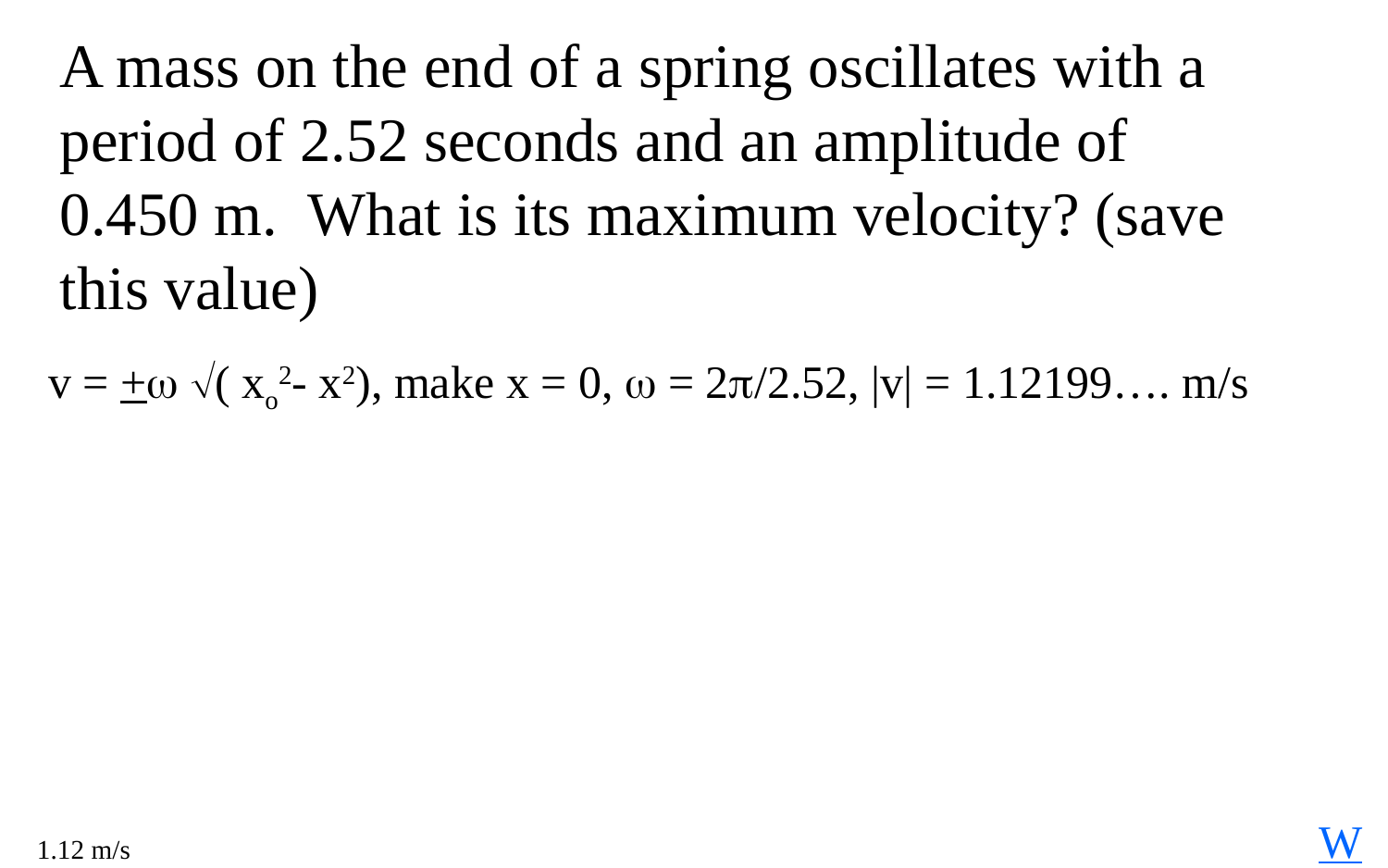

A mass on the end of a spring oscillates with a period of 2.52 seconds and an amplitude of 0.450 m.  What is its maximum velocity? (save this value)
v = +ω √( xo2- x2), make x = 0, ω = 2π/2.52, |v| = 1.12199…. m/s
W
1.12 m/s